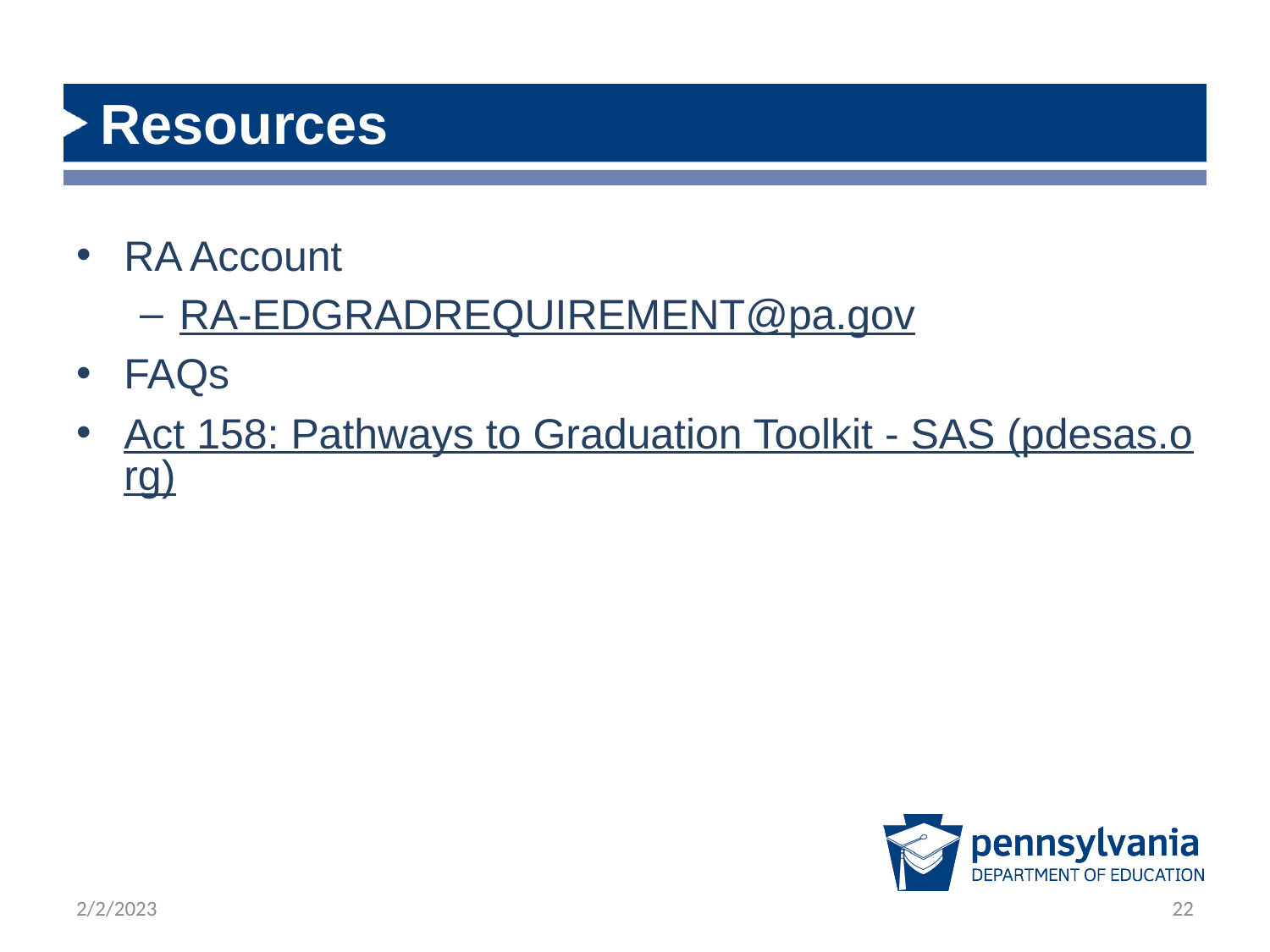

# Resources
RA Account
RA-EDGRADREQUIREMENT@pa.gov
FAQs
Act 158: Pathways to Graduation Toolkit - SAS (pdesas.org)

2/2/2023
22